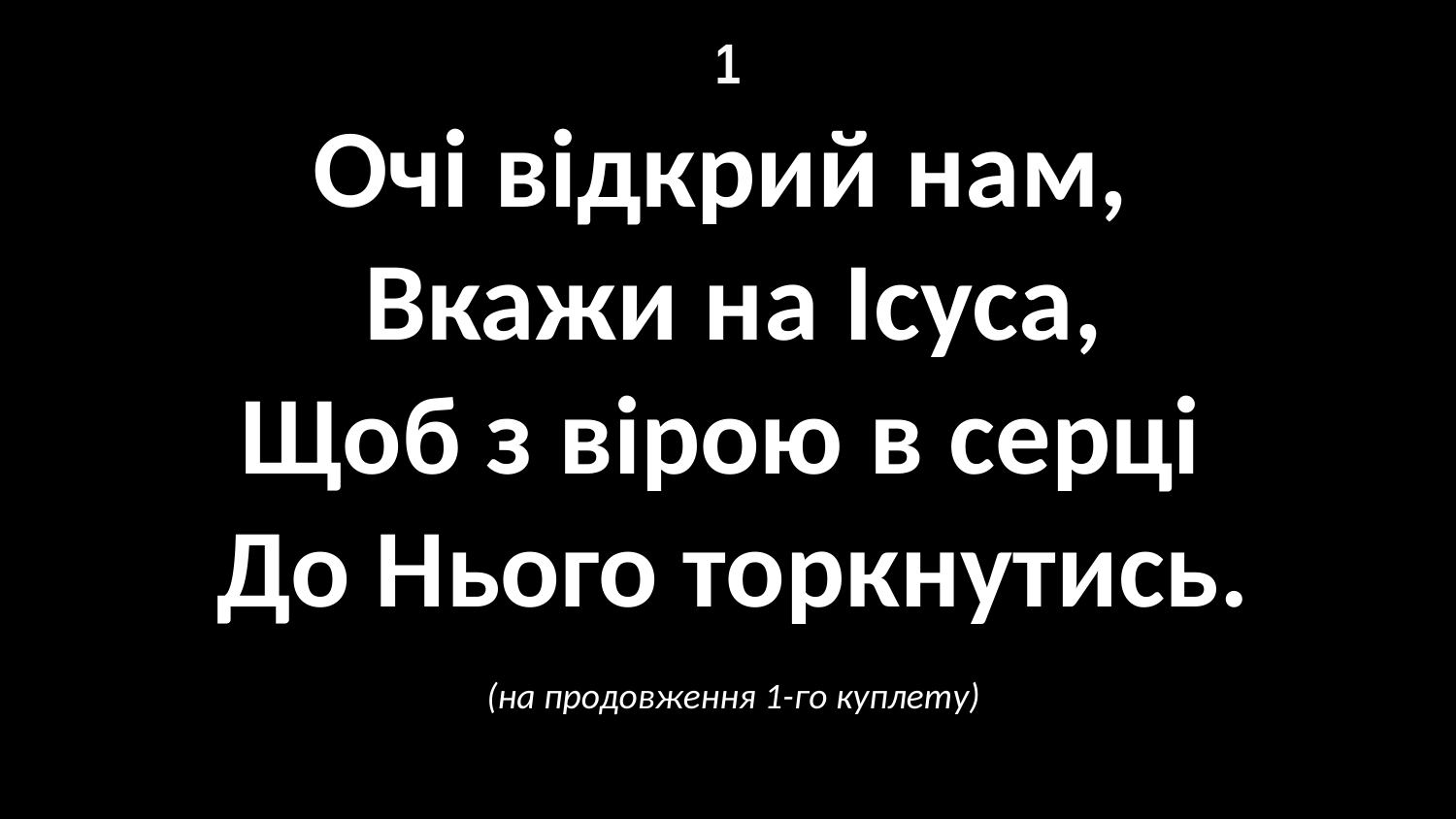

# 1
Очі відкрий нам,
Вкажи на Ісуса,
Щоб з вірою в серці
До Нього торкнутись.

(на продовження 1-го куплету)